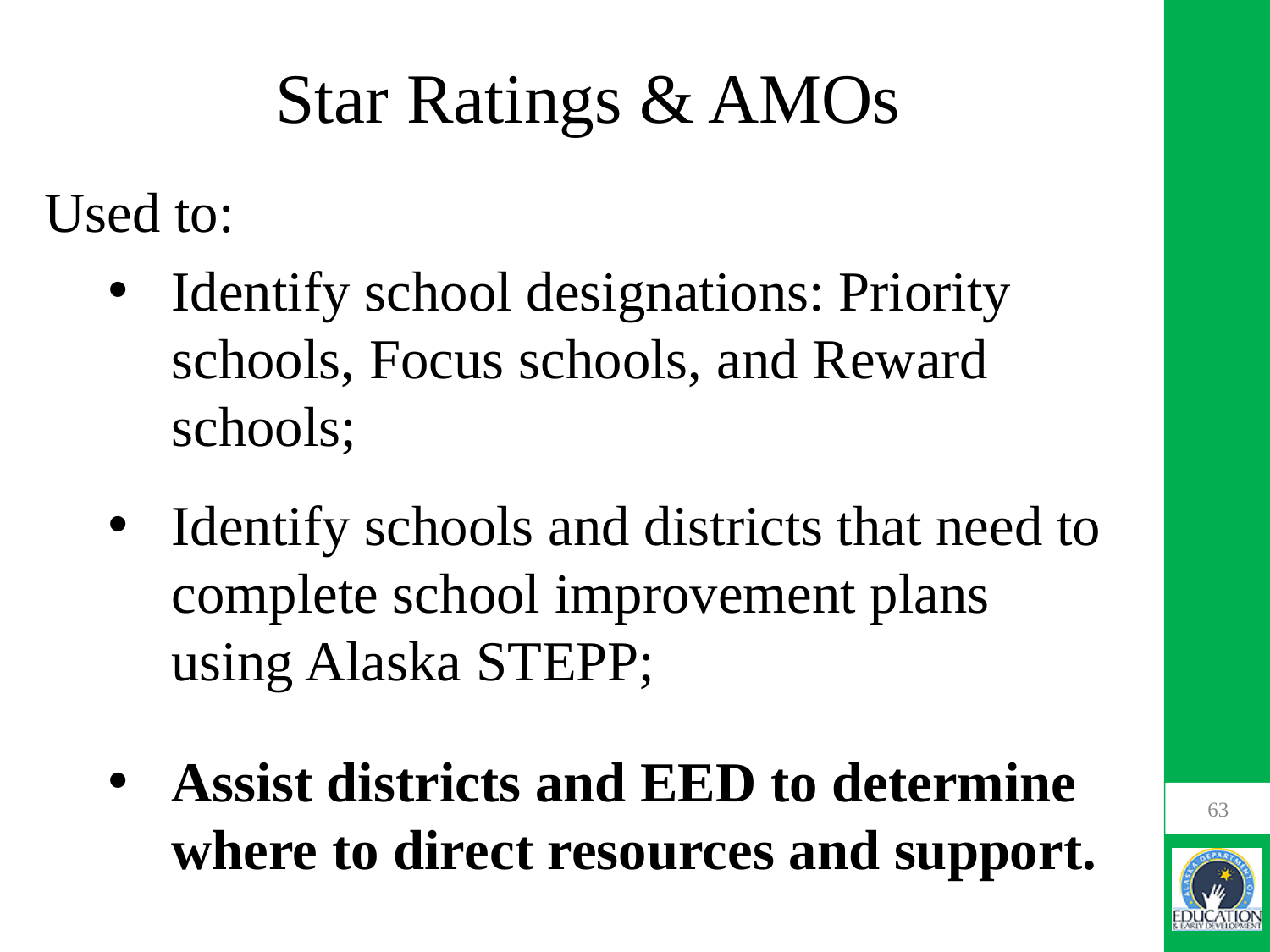

# Star Ratings & AMOs
Used to:
Identify school designations: Priority schools, Focus schools, and Reward schools;

Identify schools and districts that need to complete school improvement plans using Alaska STEPP;

Assist districts and EED to determine where to direct resources and support.
63